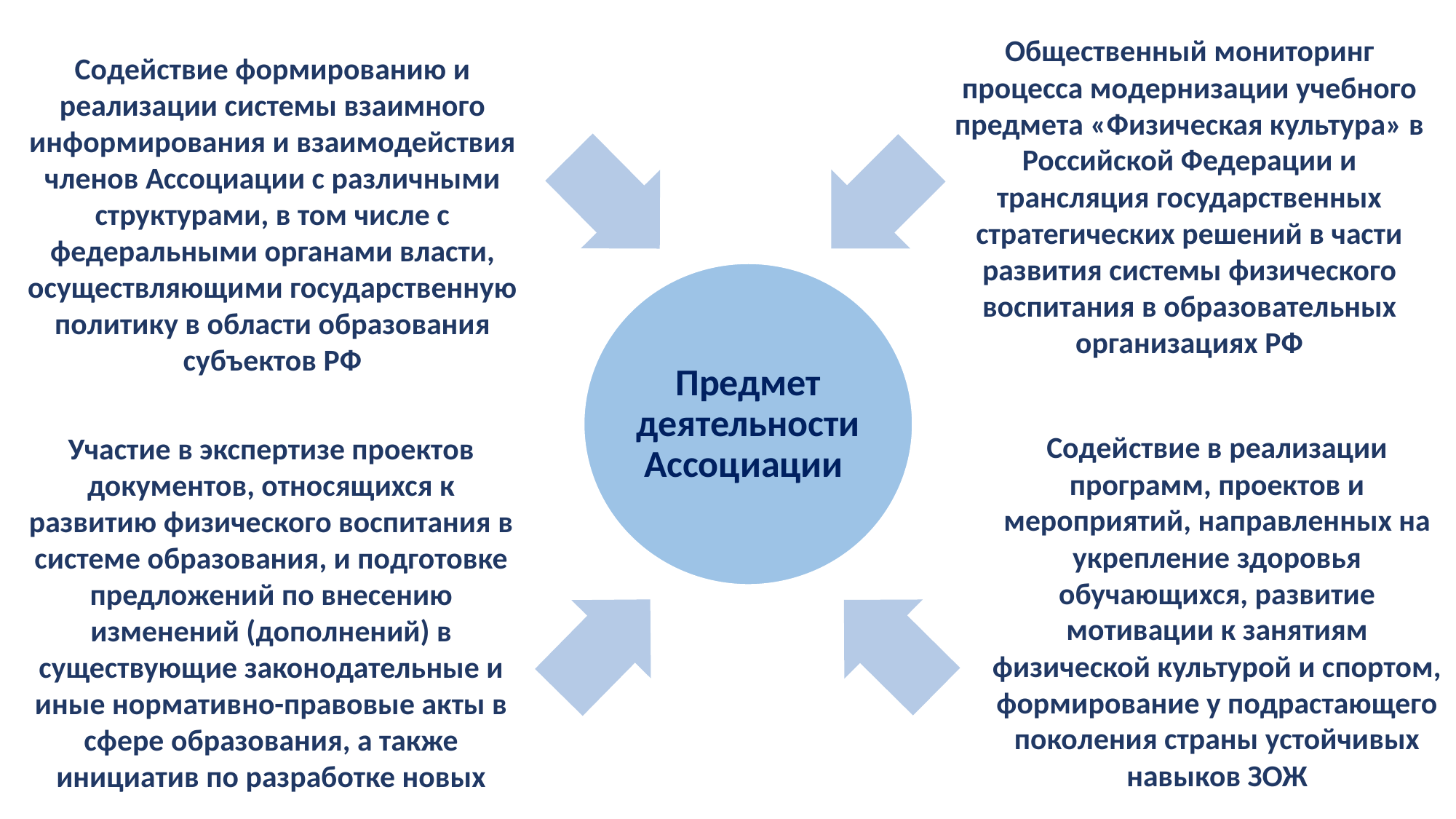

Общественный мониторинг процесса модернизации учебного предмета «Физическая культура» в Российской Федерации и трансляция государственных стратегических решений в части развития системы физического воспитания в образовательных организациях РФ
Содействие формированию и реализации системы взаимного информирования и взаимодействия членов Ассоциации с различными структурами, в том числе с федеральными органами власти, осуществляющими государственную политику в области образования субъектов РФ

Предмет деятельности Ассоциации
Содействие в реализации программ, проектов и мероприятий, направленных на укрепление здоровья обучающихся, развитие мотивации к занятиям физической культурой и спортом, формирование у подрастающего поколения страны устойчивых навыков ЗОЖ
Участие в экспертизе проектов документов, относящихся к развитию физического воспитания в системе образования, и подготовке предложений по внесению изменений (дополнений) в существующие законодательные и иные нормативно-правовые акты в сфере образования, а также инициатив по разработке новых